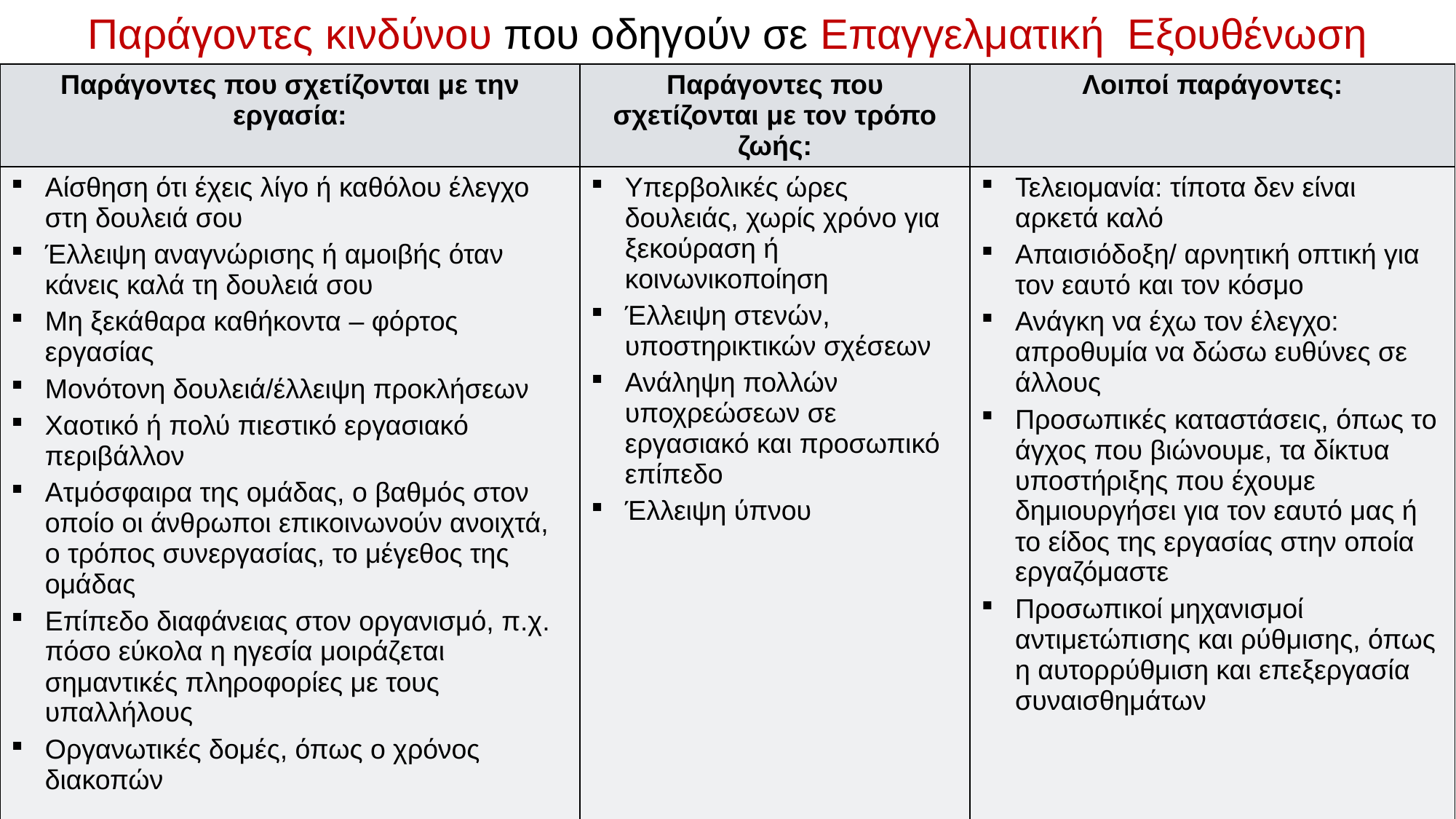

| Παράγοντες κινδύνου που οδηγούν σε Επαγγελματική Εξουθένωση |  |  |
| --- | --- | --- |
| Παράγοντες που σχετίζονται με την εργασία: | Παράγοντες που σχετίζονται με τον τρόπο ζωής: | Λοιποί παράγοντες: |
| Αίσθηση ότι έχεις λίγο ή καθόλου έλεγχο στη δουλειά σου Έλλειψη αναγνώρισης ή αμοιβής όταν κάνεις καλά τη δουλειά σου Μη ξεκάθαρα καθήκοντα – φόρτος εργασίας Μονότονη δουλειά/έλλειψη προκλήσεων Χαοτικό ή πολύ πιεστικό εργασιακό περιβάλλον Ατμόσφαιρα της ομάδας, ο βαθμός στον οποίο οι άνθρωποι επικοινωνούν ανοιχτά, ο τρόπος συνεργασίας, το μέγεθος της ομάδας Επίπεδο διαφάνειας στον οργανισμό, π.χ. πόσο εύκολα η ηγεσία μοιράζεται σημαντικές πληροφορίες με τους υπαλλήλους Οργανωτικές δομές, όπως ο χρόνος διακοπών | Υπερβολικές ώρες δουλειάς, χωρίς χρόνο για ξεκούραση ή κοινωνικοποίηση Έλλειψη στενών, υποστηρικτικών σχέσεων Ανάληψη πολλών υποχρεώσεων σε εργασιακό και προσωπικό επίπεδο Έλλειψη ύπνου | Τελειομανία: τίποτα δεν είναι αρκετά καλό Απαισιόδοξη/ αρνητική οπτική για τον εαυτό και τον κόσμο Ανάγκη να έχω τον έλεγχο: απροθυμία να δώσω ευθύνες σε άλλους Προσωπικές καταστάσεις, όπως το άγχος που βιώνουμε, τα δίκτυα υποστήριξης που έχουμε δημιουργήσει για τον εαυτό μας ή το είδος της εργασίας στην οποία εργαζόμαστε Προσωπικοί μηχανισμοί αντιμετώπισης και ρύθμισης, όπως η αυτορρύθμιση και επεξεργασία συναισθημάτων |
ΚΕΡΚΥΡΑ, 8/11/2025